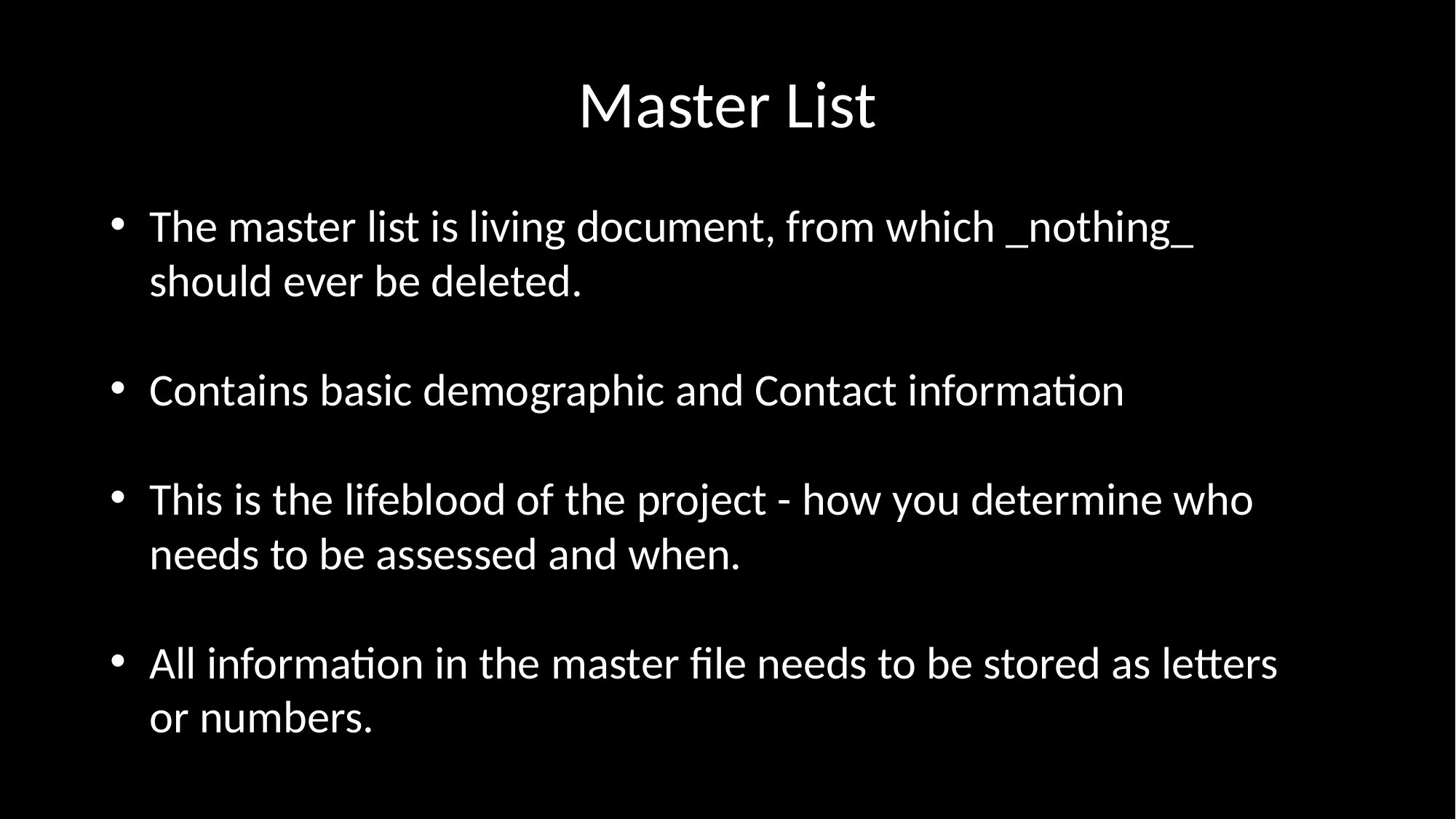

# Master List
The master list is living document, from which _nothing_ should ever be deleted.

Contains basic demographic and Contact information

This is the lifeblood of the project - how you determine who needs to be assessed and when.

All information in the master file needs to be stored as letters or numbers.